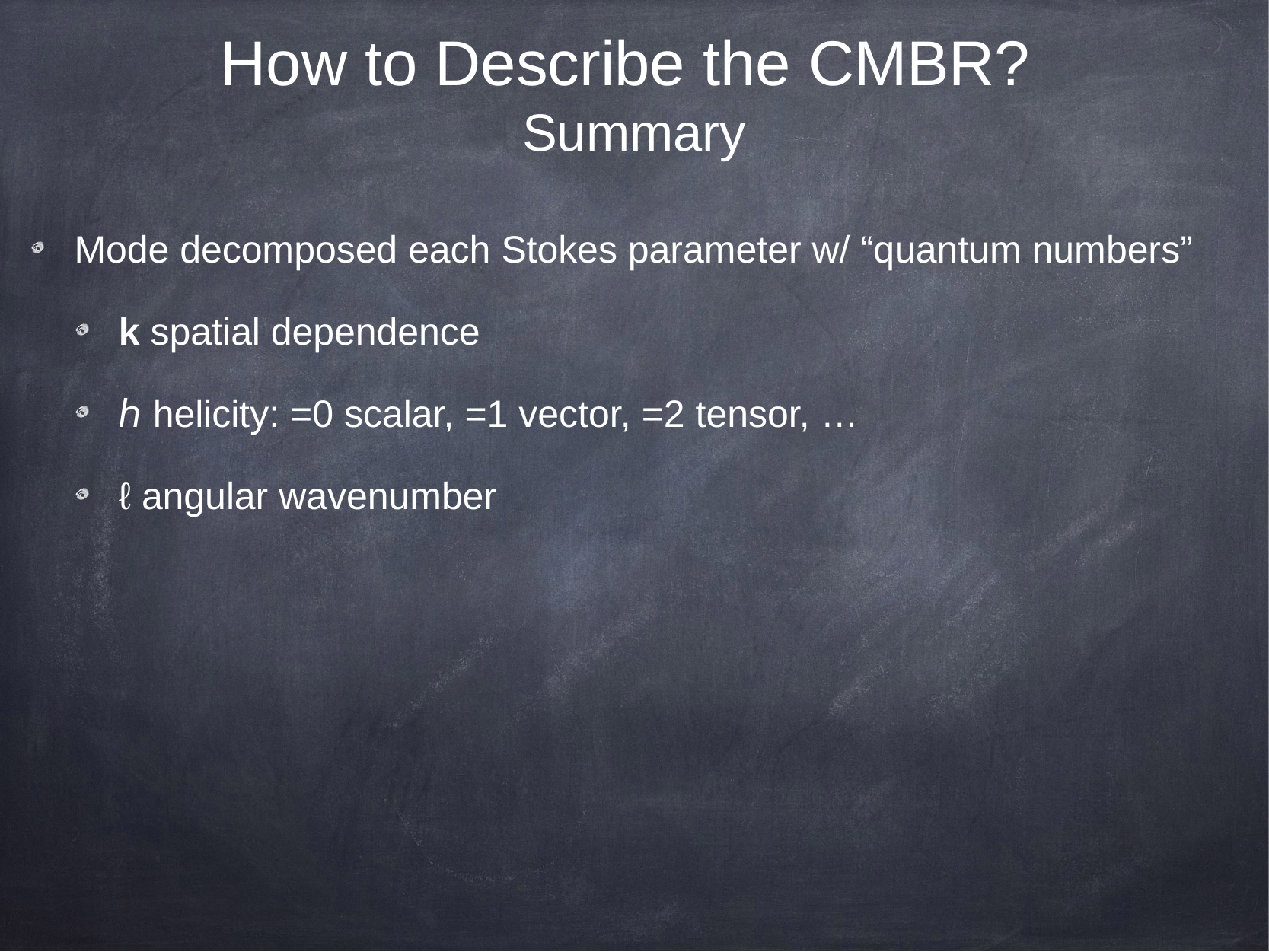

# How to Describe the CMBR? Summary
Mode decomposed each Stokes parameter w/ “quantum numbers”
k spatial dependence
ℎ helicity: =0 scalar, =1 vector, =2 tensor, …
ℓ angular wavenumber
19